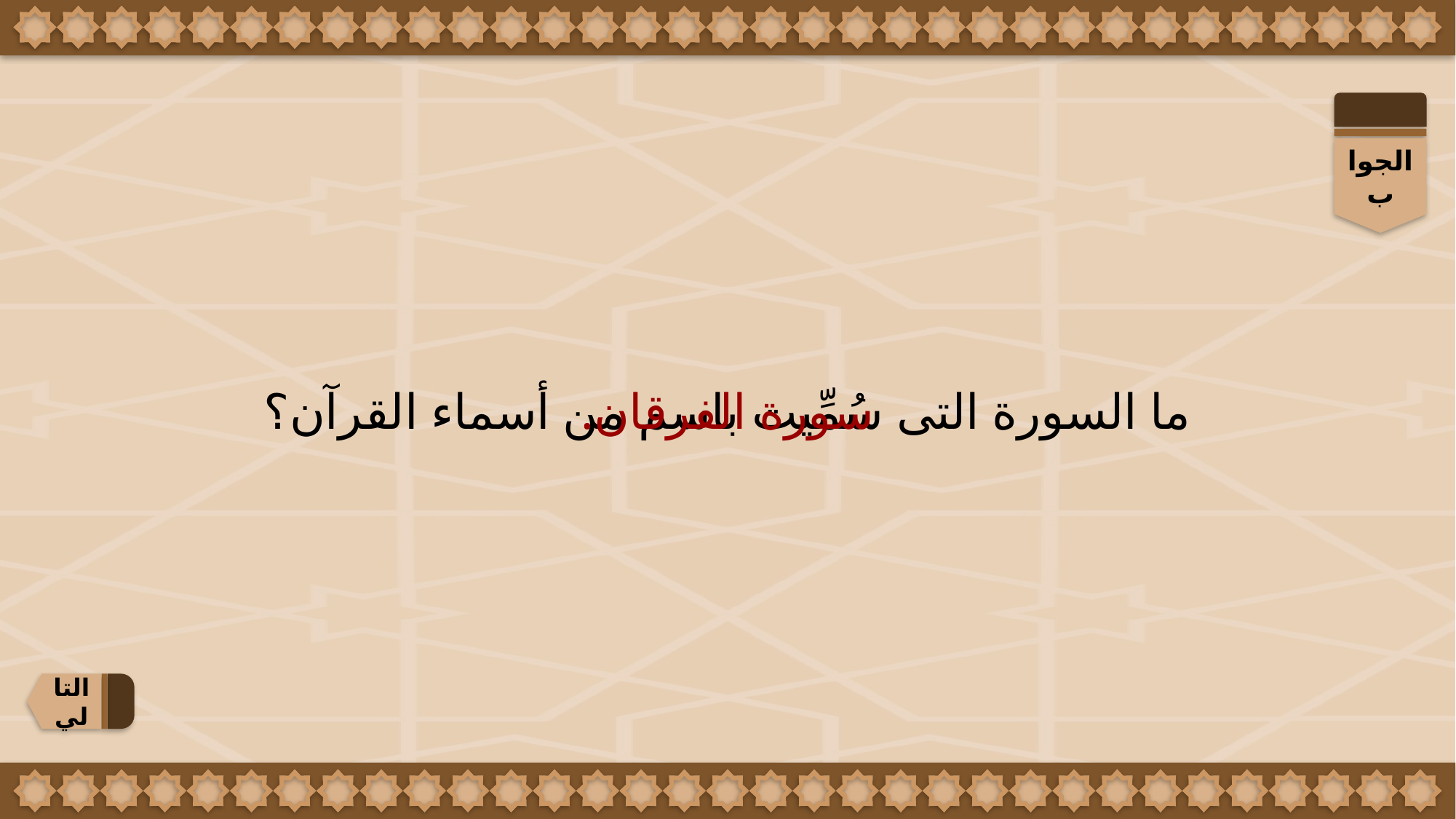

الجواب
ما السورة التى سُمِّيت باسم من أسماء القرآن؟
سورة الفرقان.

التالي